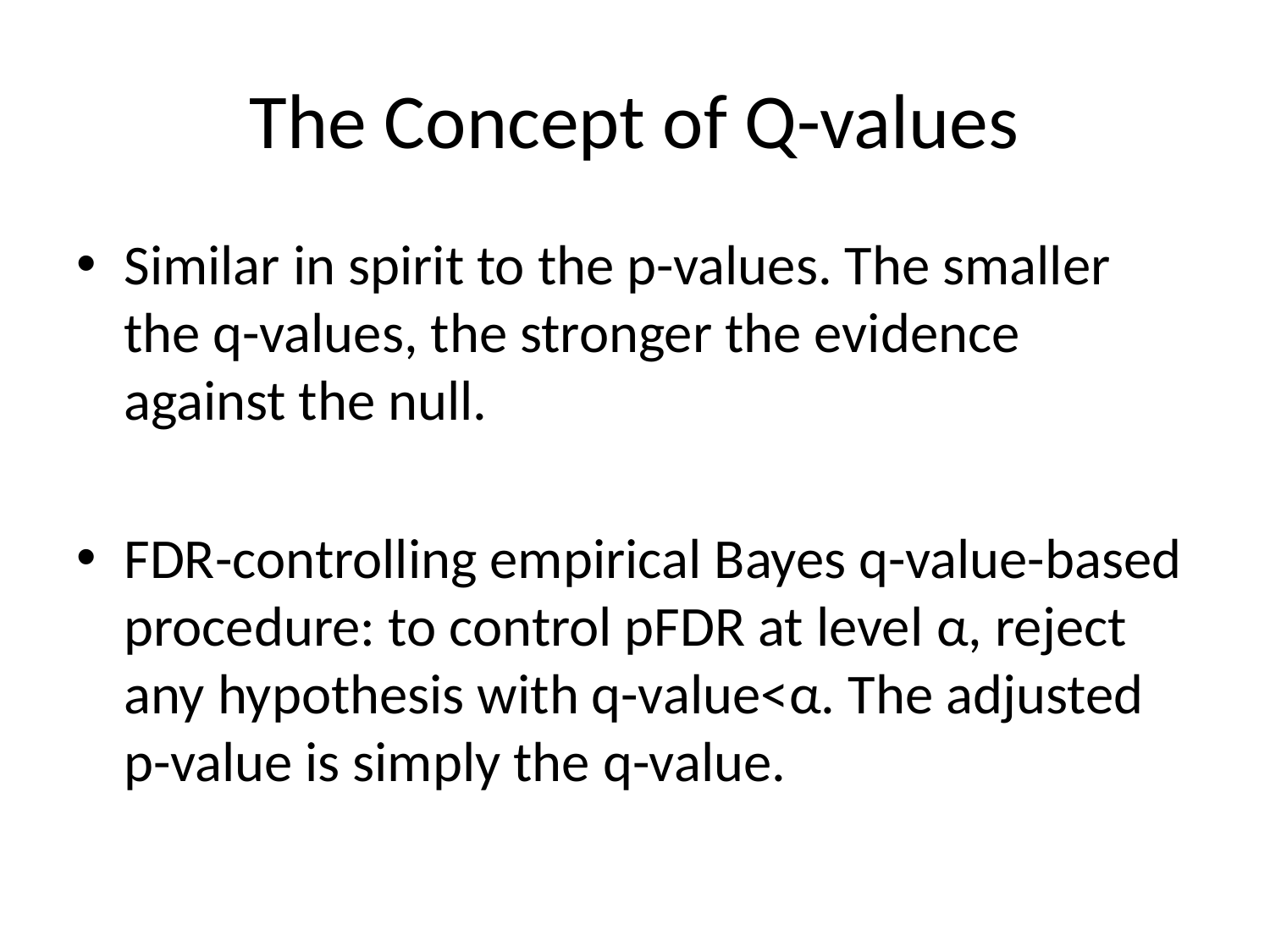

# The Concept of Q-values
Similar in spirit to the p-values. The smaller the q-values, the stronger the evidence against the null.

FDR-controlling empirical Bayes q-value-based procedure: to control pFDR at level α, reject any hypothesis with q-value<α. The adjusted p-value is simply the q-value.